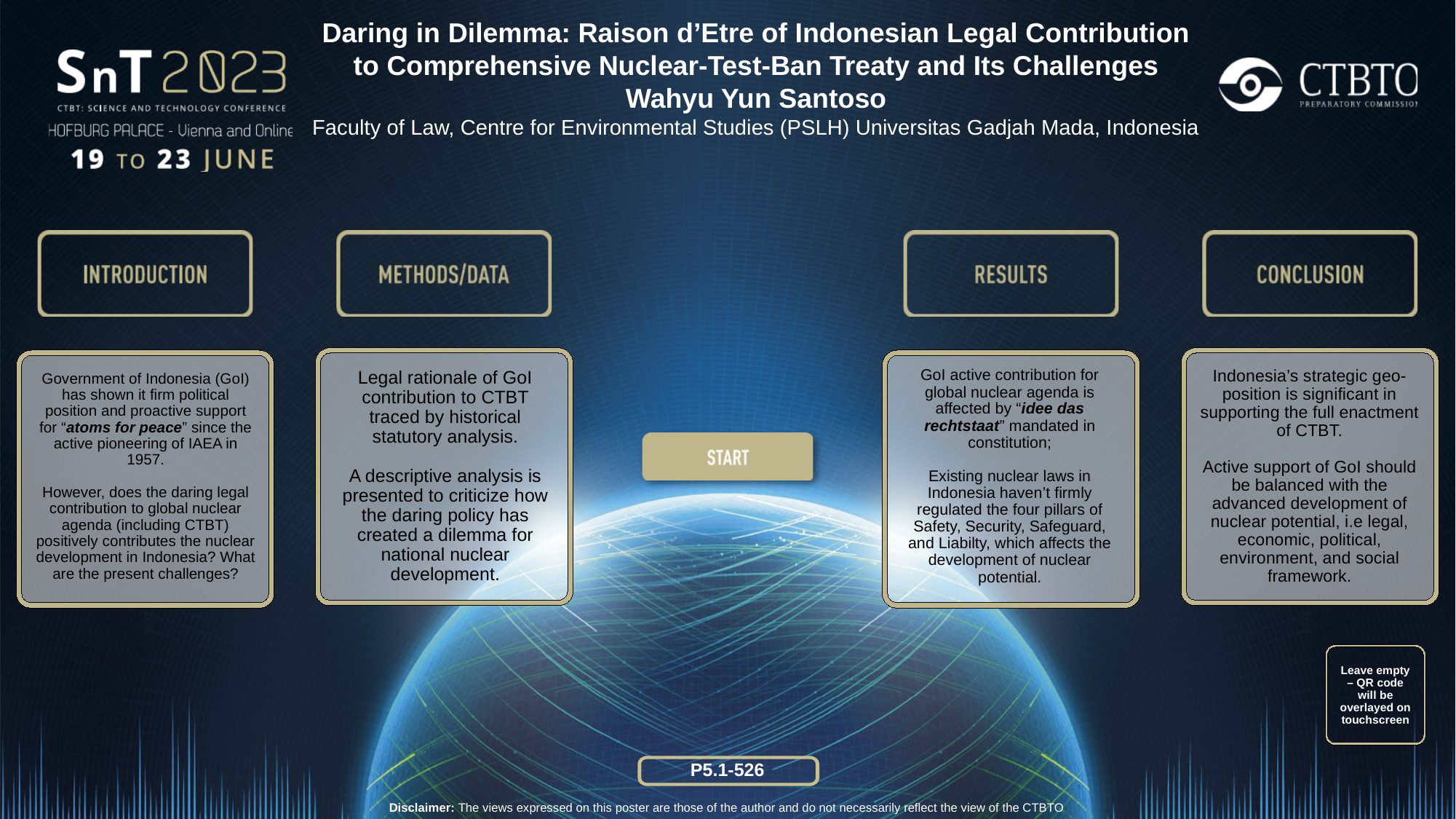

Daring in Dilemma: Raison d’Etre of Indonesian Legal Contribution
to Comprehensive Nuclear-Test-Ban Treaty and Its Challenges
Wahyu Yun Santoso
Faculty of Law, Centre for Environmental Studies (PSLH) Universitas Gadjah Mada, Indonesia
Government of Indonesia (GoI) has shown it firm political position and proactive support for “atoms for peace” since the active pioneering of IAEA in 1957.

However, does the daring legal contribution to global nuclear agenda (including CTBT) positively contributes the nuclear development in Indonesia? What are the present challenges?
GoI active contribution for global nuclear agenda is affected by “idee das rechtstaat” mandated in constitution;

Existing nuclear laws in Indonesia haven’t firmly regulated the four pillars of Safety, Security, Safeguard, and Liabilty, which affects the development of nuclear potential.
Indonesia’s strategic geo-position is significant in supporting the full enactment of CTBT.

Active support of GoI should be balanced with the advanced development of nuclear potential, i.e legal, economic, political, environment, and social framework.
Legal rationale of GoI contribution to CTBT traced by historical statutory analysis.

A descriptive analysis is presented to criticize how the daring policy has created a dilemma for national nuclear development.
Leave empty – QR code will be overlayed on touchscreen
P5.1-526